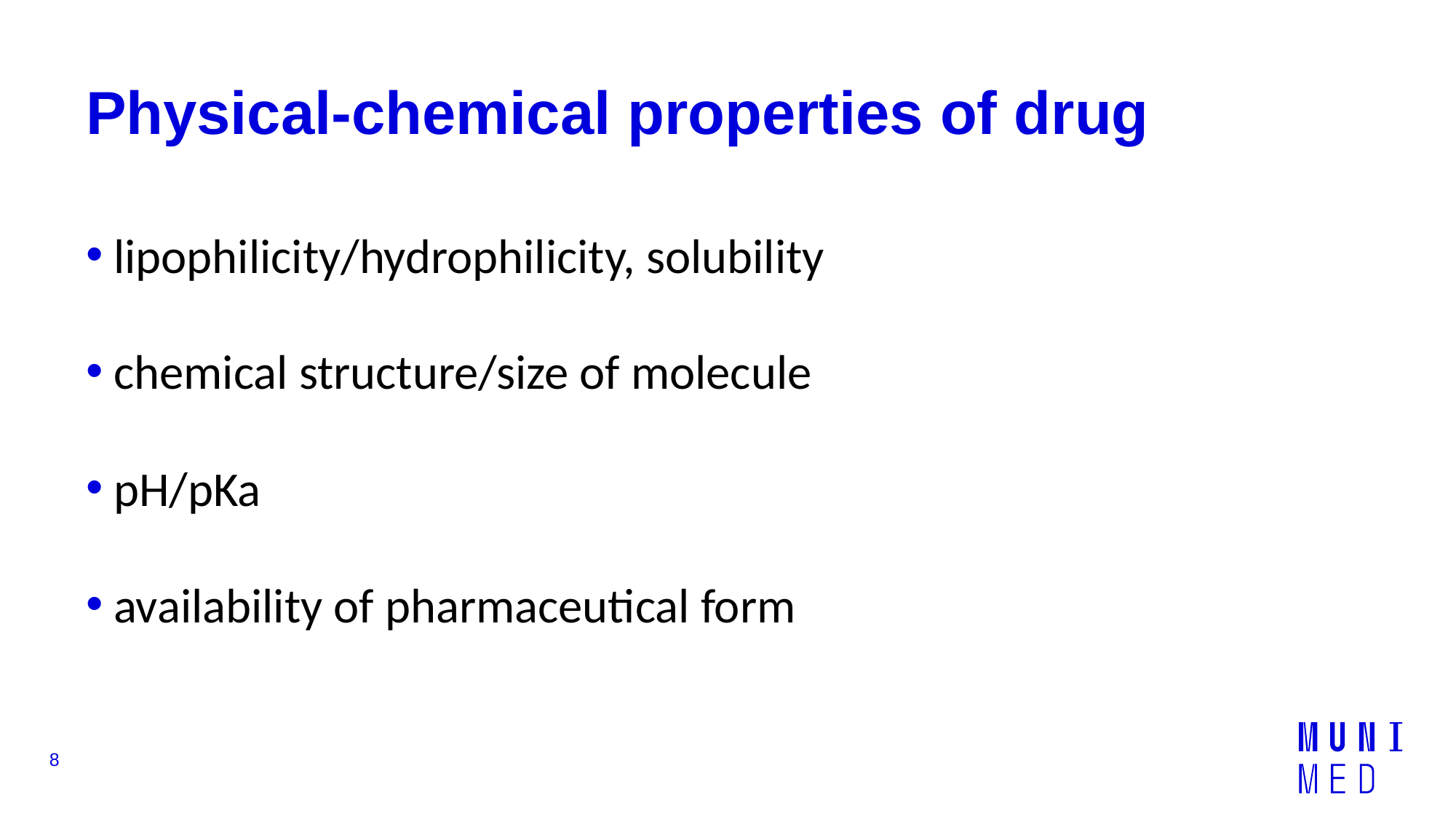

# Physical-chemical properties of drug
 lipophilicity/hydrophilicity, solubility
 chemical structure/size of molecule
 pH/pKa
 availability of pharmaceutical form

8